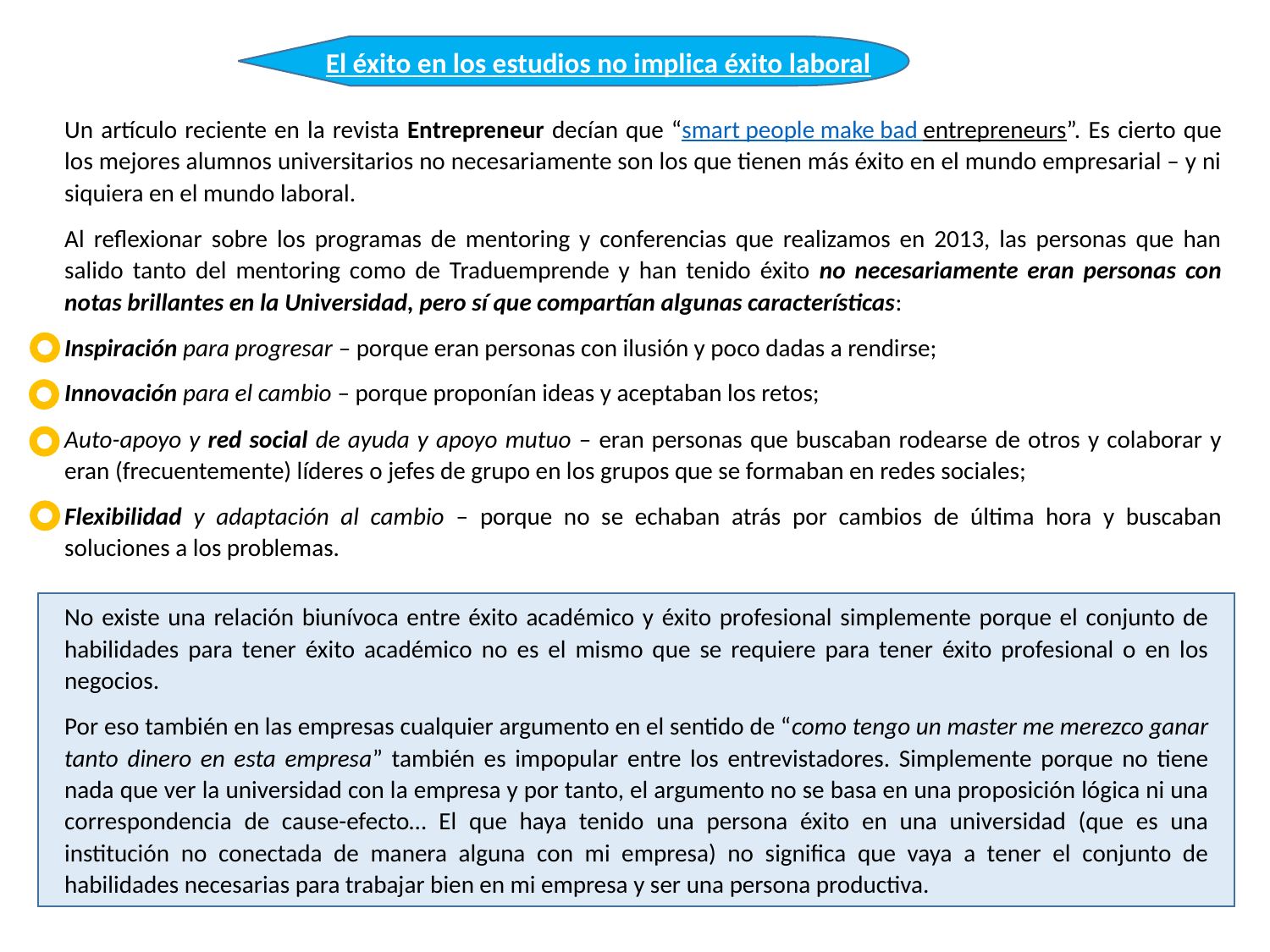

El éxito en los estudios no implica éxito laboral
Un artículo reciente en la revista Entrepreneur decían que “smart people make bad entrepreneurs”. Es cierto que los mejores alumnos universitarios no necesariamente son los que tienen más éxito en el mundo empresarial – y ni siquiera en el mundo laboral.
Al reflexionar sobre los programas de mentoring y conferencias que realizamos en 2013, las personas que han salido tanto del mentoring como de Traduemprende y han tenido éxito no necesariamente eran personas con notas brillantes en la Universidad, pero sí que compartían algunas características:
Inspiración para progresar – porque eran personas con ilusión y poco dadas a rendirse;
Innovación para el cambio – porque proponían ideas y aceptaban los retos;
Auto-apoyo y red social de ayuda y apoyo mutuo – eran personas que buscaban rodearse de otros y colaborar y eran (frecuentemente) líderes o jefes de grupo en los grupos que se formaban en redes sociales;
Flexibilidad y adaptación al cambio – porque no se echaban atrás por cambios de última hora y buscaban soluciones a los problemas.

No existe una relación biunívoca entre éxito académico y éxito profesional simplemente porque el conjunto de habilidades para tener éxito académico no es el mismo que se requiere para tener éxito profesional o en los negocios.
Por eso también en las empresas cualquier argumento en el sentido de “como tengo un master me merezco ganar tanto dinero en esta empresa” también es impopular entre los entrevistadores. Simplemente porque no tiene nada que ver la universidad con la empresa y por tanto, el argumento no se basa en una proposición lógica ni una correspondencia de cause-efecto… El que haya tenido una persona éxito en una universidad (que es una institución no conectada de manera alguna con mi empresa) no significa que vaya a tener el conjunto de habilidades necesarias para trabajar bien en mi empresa y ser una persona productiva.